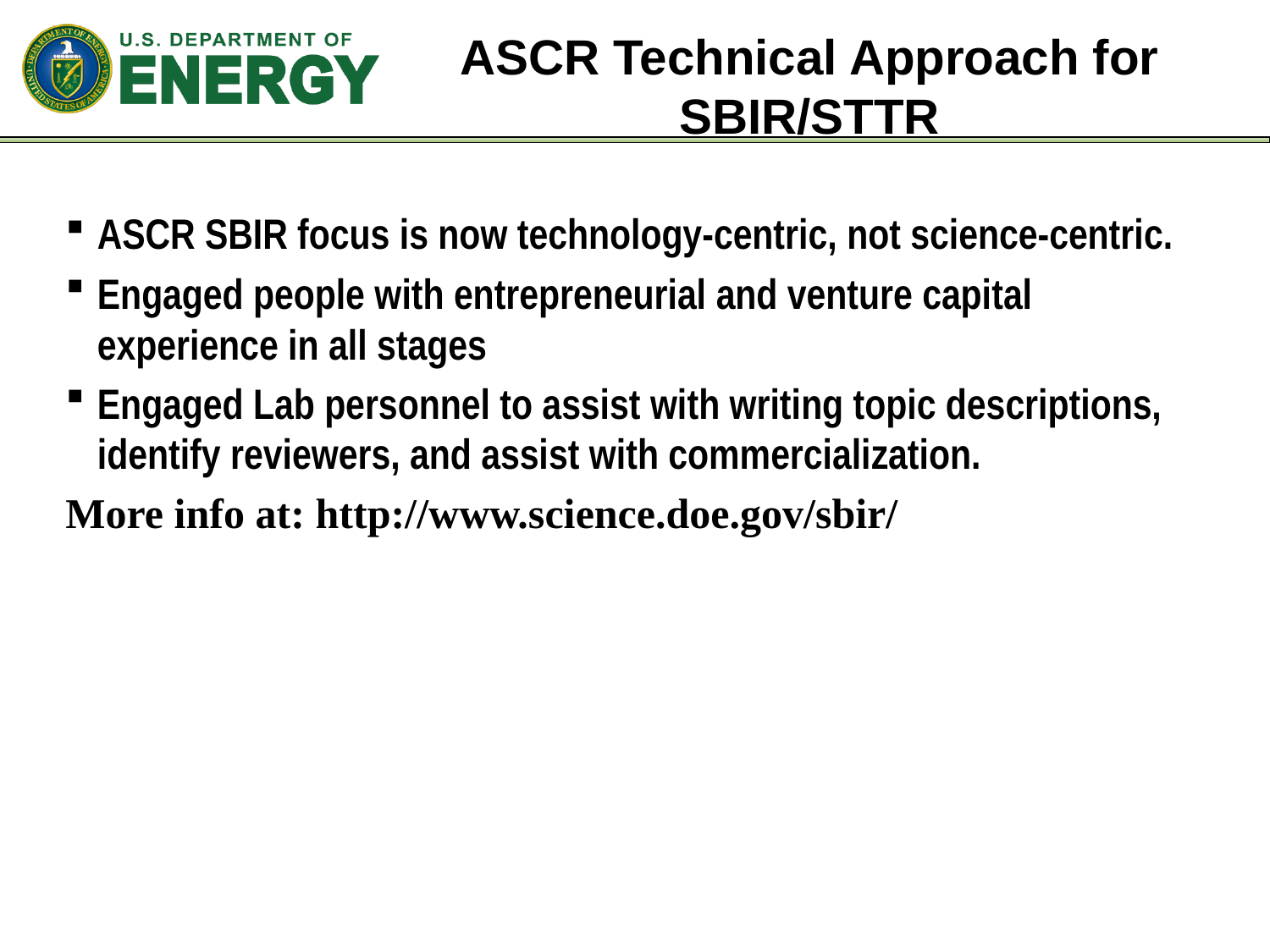

ASCR Technical Approach for SBIR/STTR
ASCR SBIR focus is now technology-centric, not science-centric.
Engaged people with entrepreneurial and venture capital experience in all stages
Engaged Lab personnel to assist with writing topic descriptions, identify reviewers, and assist with commercialization.
More info at: http://www.science.doe.gov/sbir/